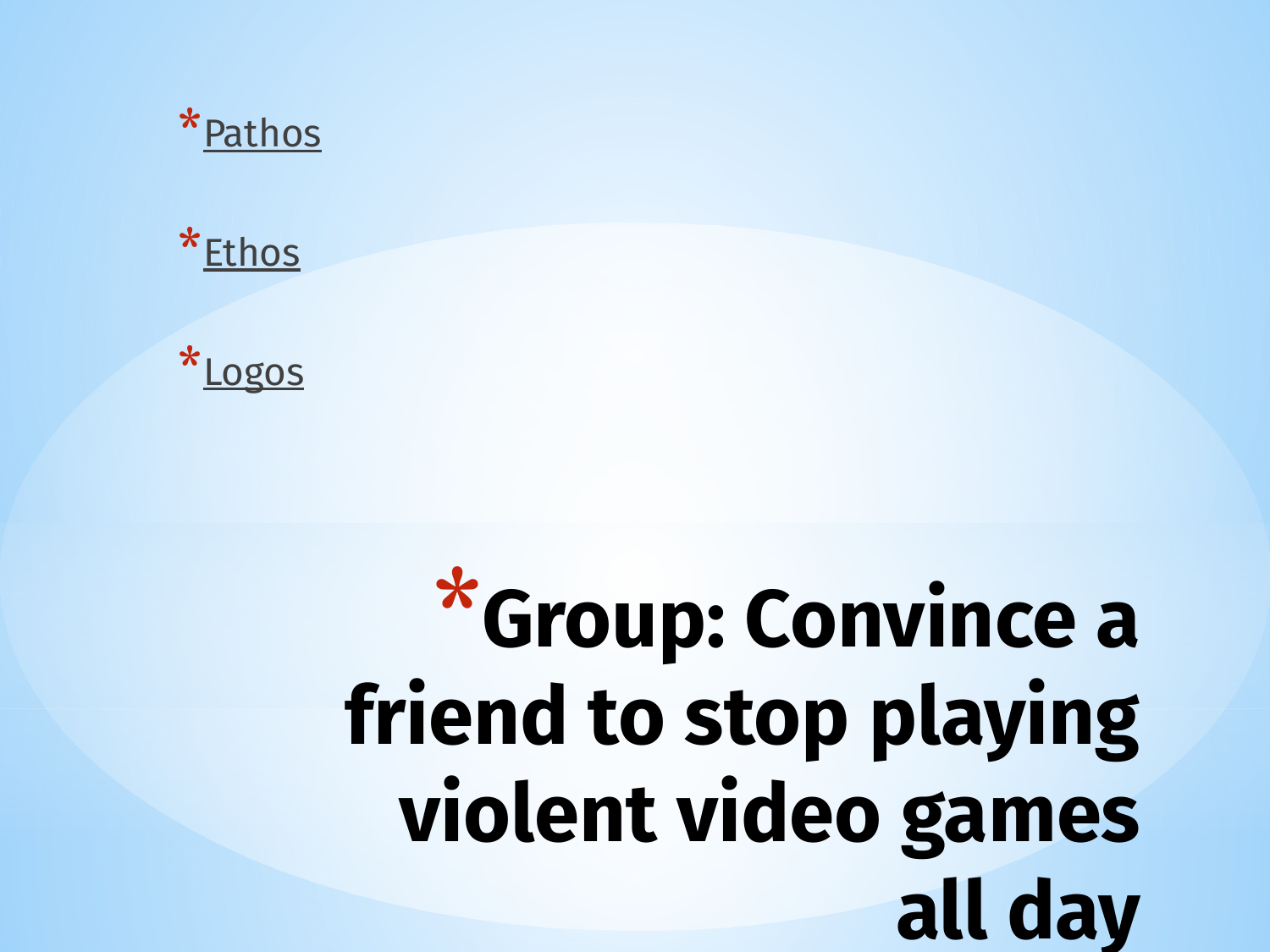

Pathos

Ethos

Logos
# Group: Convince a friend to stop playing violent video games all day